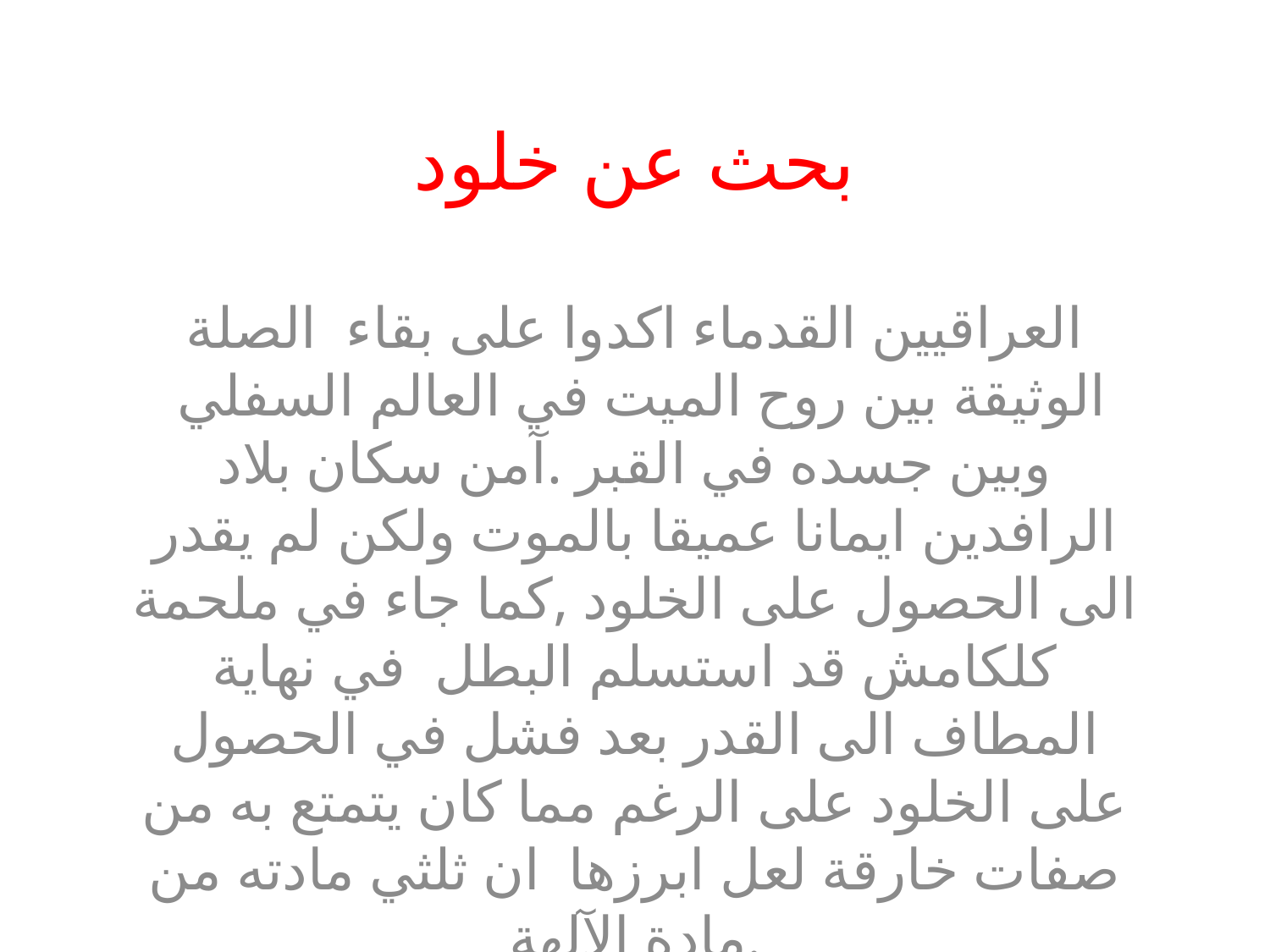

# بحث عن خلود
العراقيين القدماء اكدوا على بقاء  الصلة الوثيقة بين روح الميت في العالم السفلي  وبين جسده في القبر .آمن سكان بلاد الرافدين ايمانا عميقا بالموت ولكن لم يقدر الى الحصول على الخلود ,كما جاء في ملحمة كلكامش قد استسلم البطل  في نهاية المطاف الى القدر بعد فشل في الحصول على الخلود على الرغم مما كان يتمتع به من صفات خارقة لعل ابرزها  ان ثلثي مادته من مادة الآلهة.